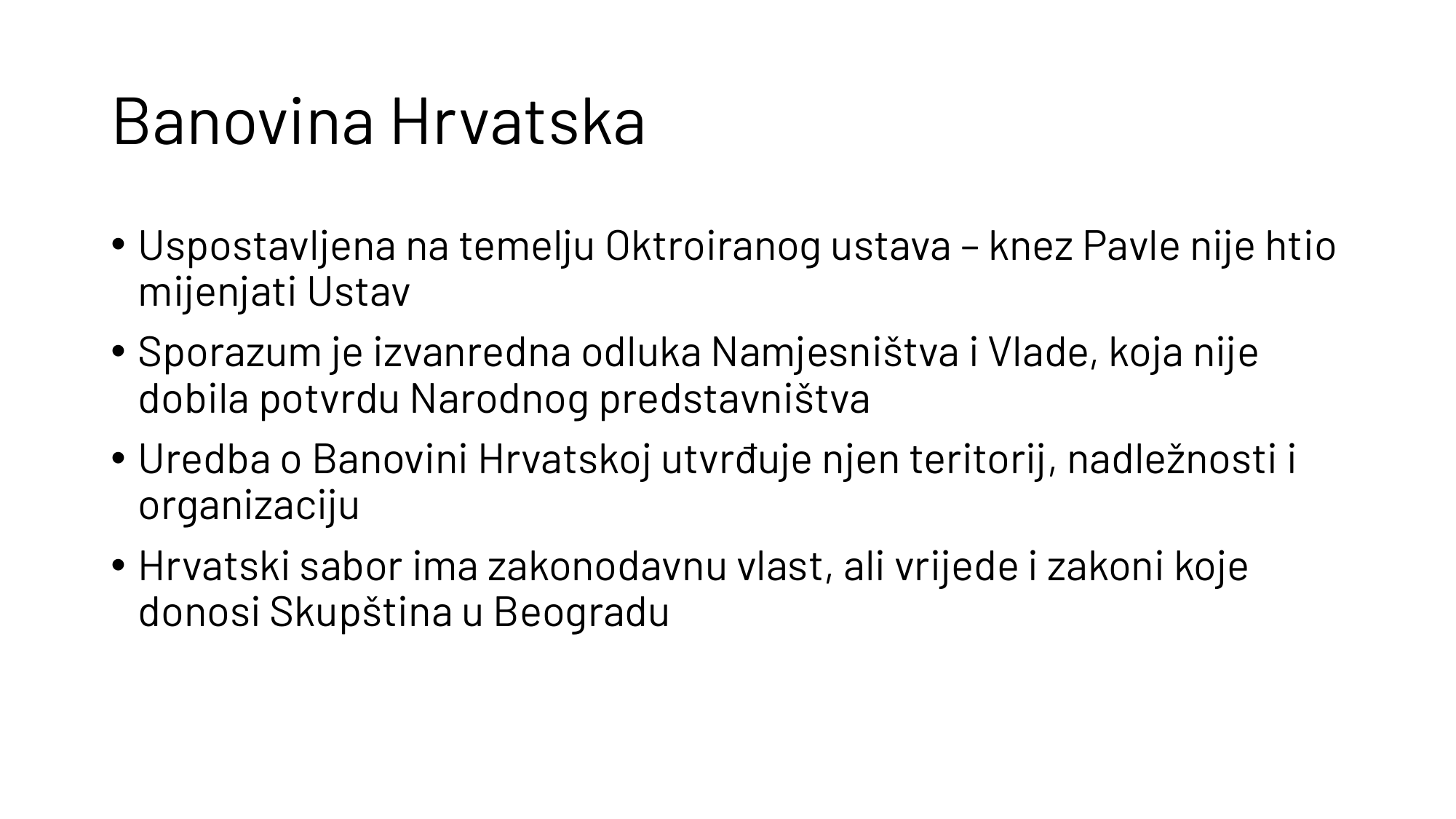

# Banovina Hrvatska
Uspostavljena na temelju Oktroiranog ustava – knez Pavle nije htio mijenjati Ustav
Sporazum je izvanredna odluka Namjesništva i Vlade, koja nije dobila potvrdu Narodnog predstavništva
Uredba o Banovini Hrvatskoj utvrđuje njen teritorij, nadležnosti i organizaciju
Hrvatski sabor ima zakonodavnu vlast, ali vrijede i zakoni koje donosi Skupština u Beogradu